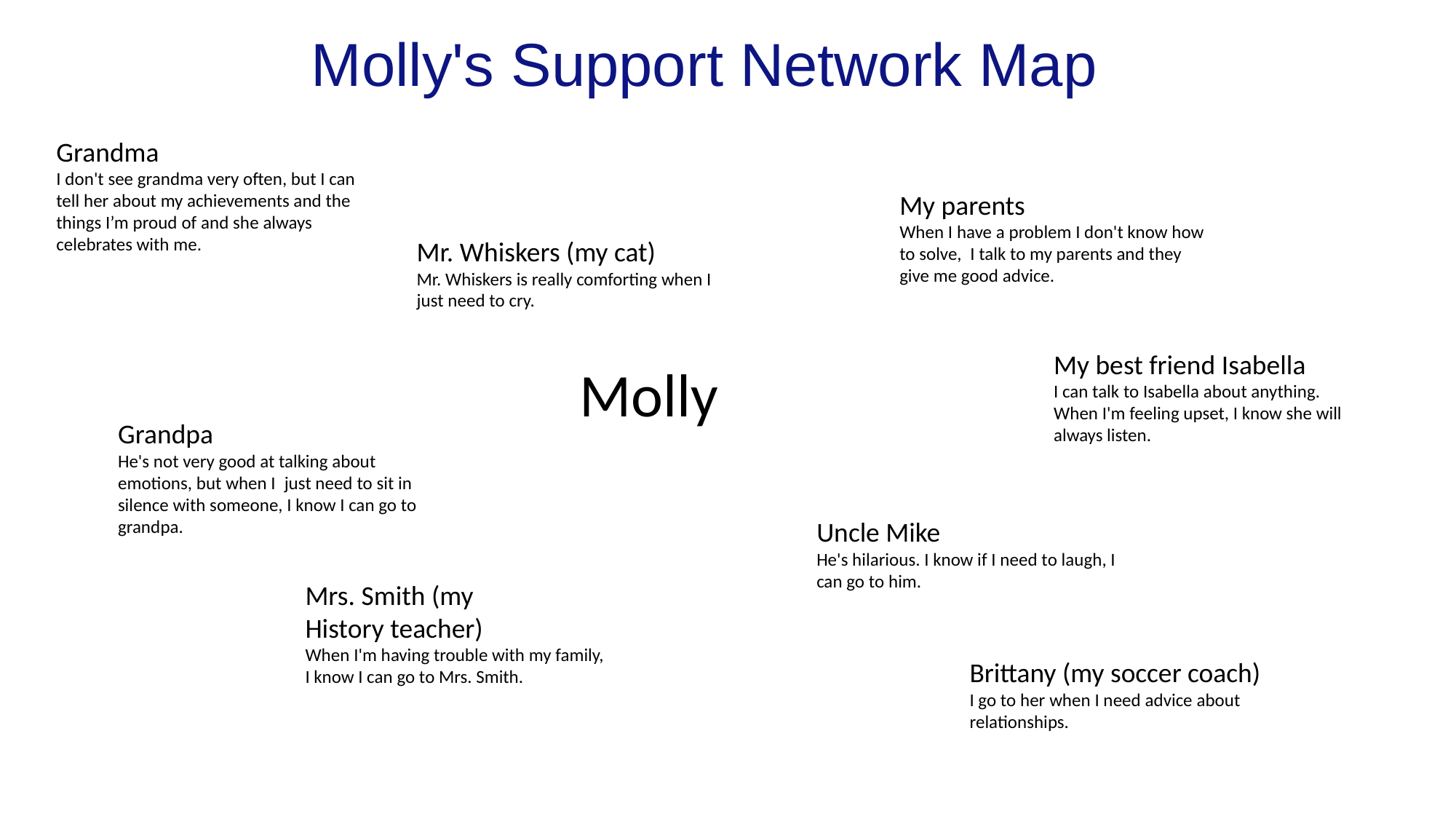

Molly's Support Network Map
Grandma
I don't see grandma very often, but I can tell her about my achievements and the things I’m proud of and she always celebrates with me.

My parents
When I have a problem I don't know how to solve,  I talk to my parents and they give me good advice.

Mr. Whiskers (my cat)
Mr. Whiskers is really comforting when I just need to cry.
# Molly
My best friend Isabella
I can talk to Isabella about anything. When I'm feeling upset, I know she will always listen.
Grandpa
He's not very good at talking about emotions, but when I  just need to sit in silence with someone, I know I can go to grandpa.
Uncle Mike
He's hilarious. I know if I need to laugh, I can go to him.
Mrs. Smith (my History teacher)
When I'm having trouble with my family, I know I can go to Mrs. Smith.
Brittany (my soccer coach)
I go to her when I need advice about relationships.